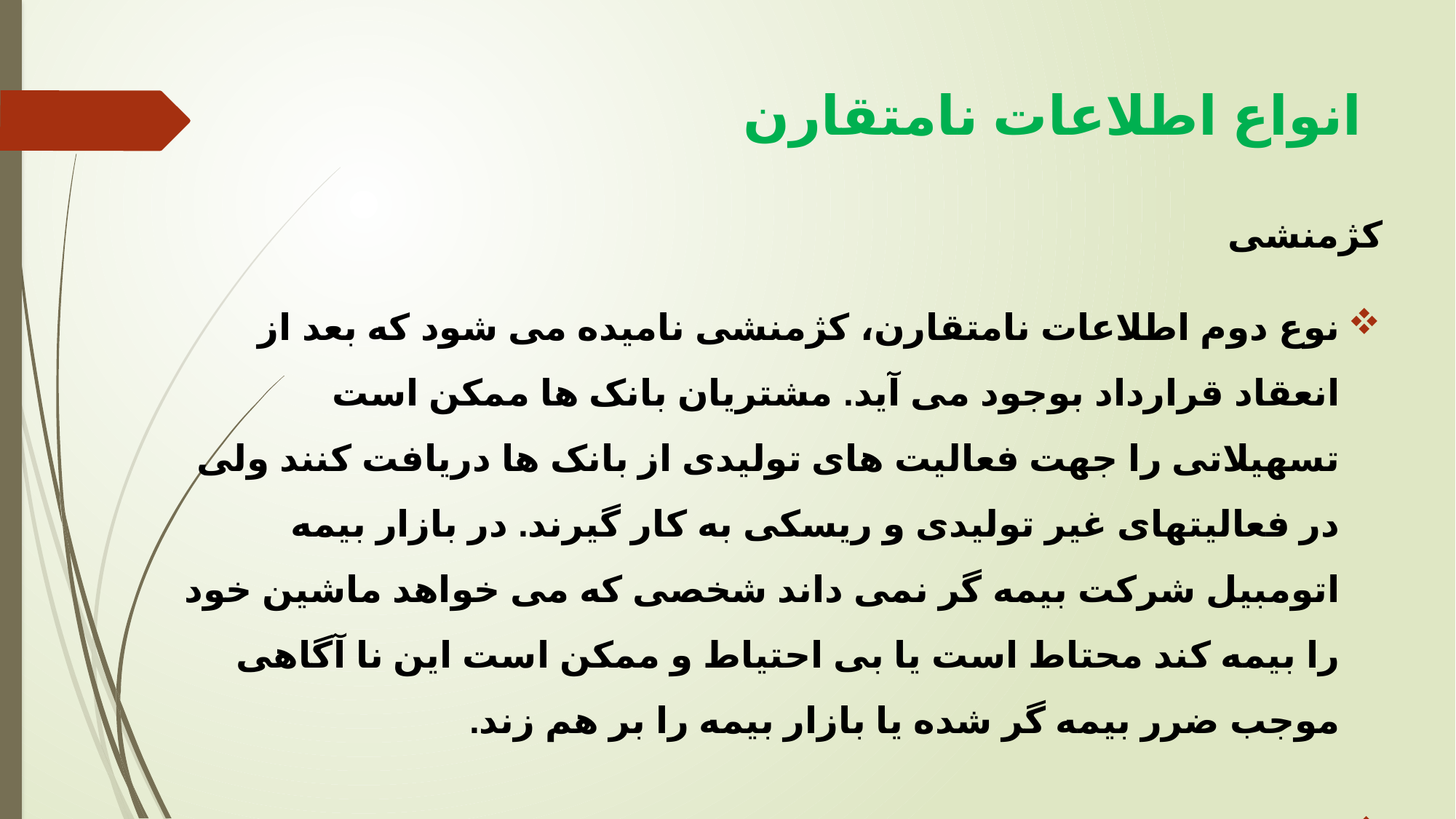

# انواع اطلاعات نامتقارن
کژمنشی
نوع دوم اطلاعات نامتقارن، کژمنشی نامیده می شود که بعد از انعقاد قرارداد بوجود می آید. مشتریان بانک ها ممکن است تسهیلاتی را جهت فعالیت های تولیدی از بانک ها دریافت کنند ولی در فعالیتهای غیر تولیدی و ریسکی به کار گیرند. در بازار بیمه اتومبیل شرکت بیمه گر نمی داند شخصی که می خواهد ماشین خود را بیمه کند محتاط است یا بی احتیاط و ممکن است این نا آگاهی موجب ضرر بیمه گر شده یا بازار بیمه را بر هم زند.
در تمام موارد اطلاعات نامتقارن بروز می کند، زیرا برخی از طرفین قرارداد نمی توانند فعالیتهایی را که طرفین دیگر انجام می دهند، مشاهده نمایند.